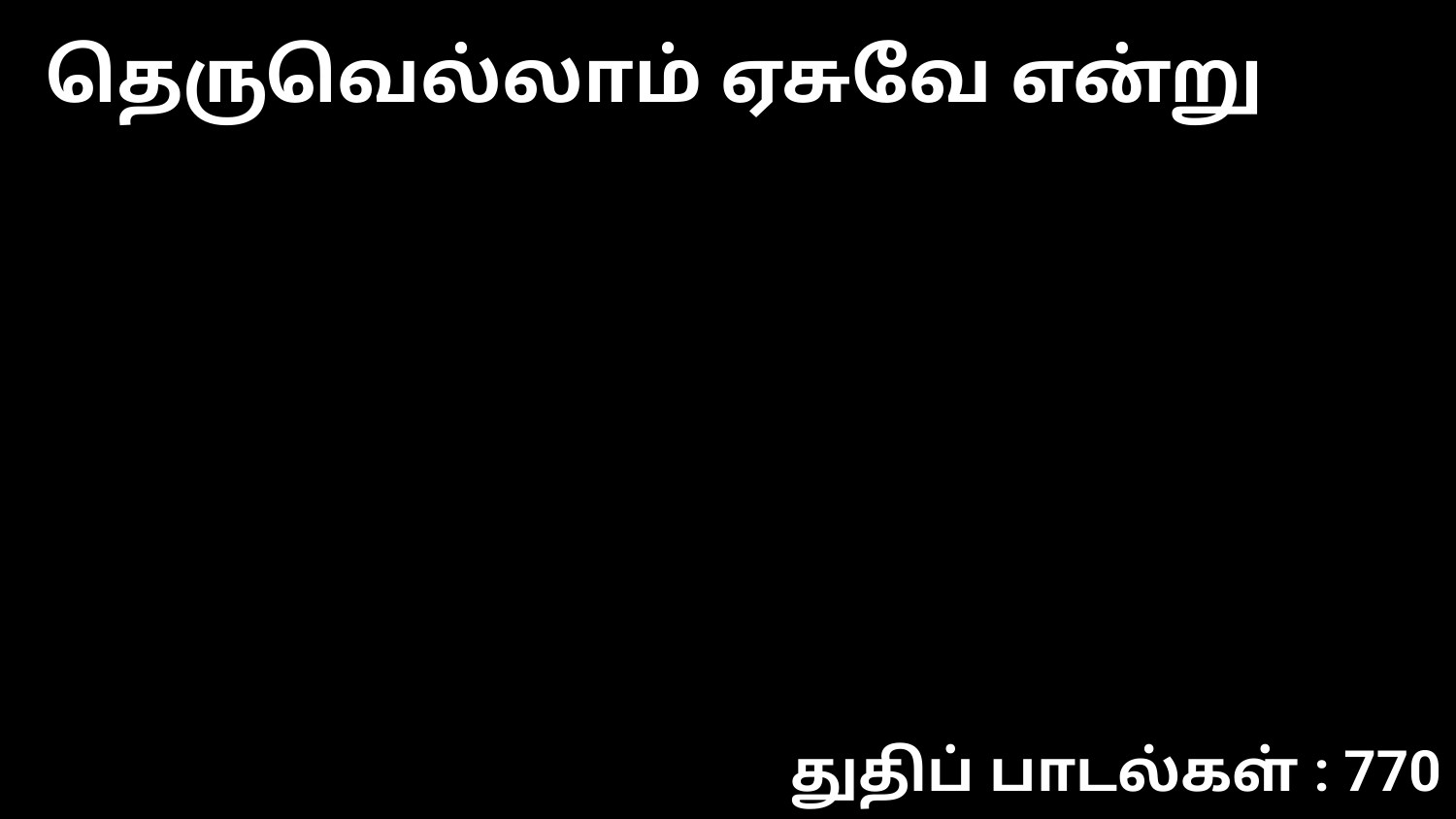

தெருவெல்லாம் ஏசுவே என்று
துதிப் பாடல்கள் : 770